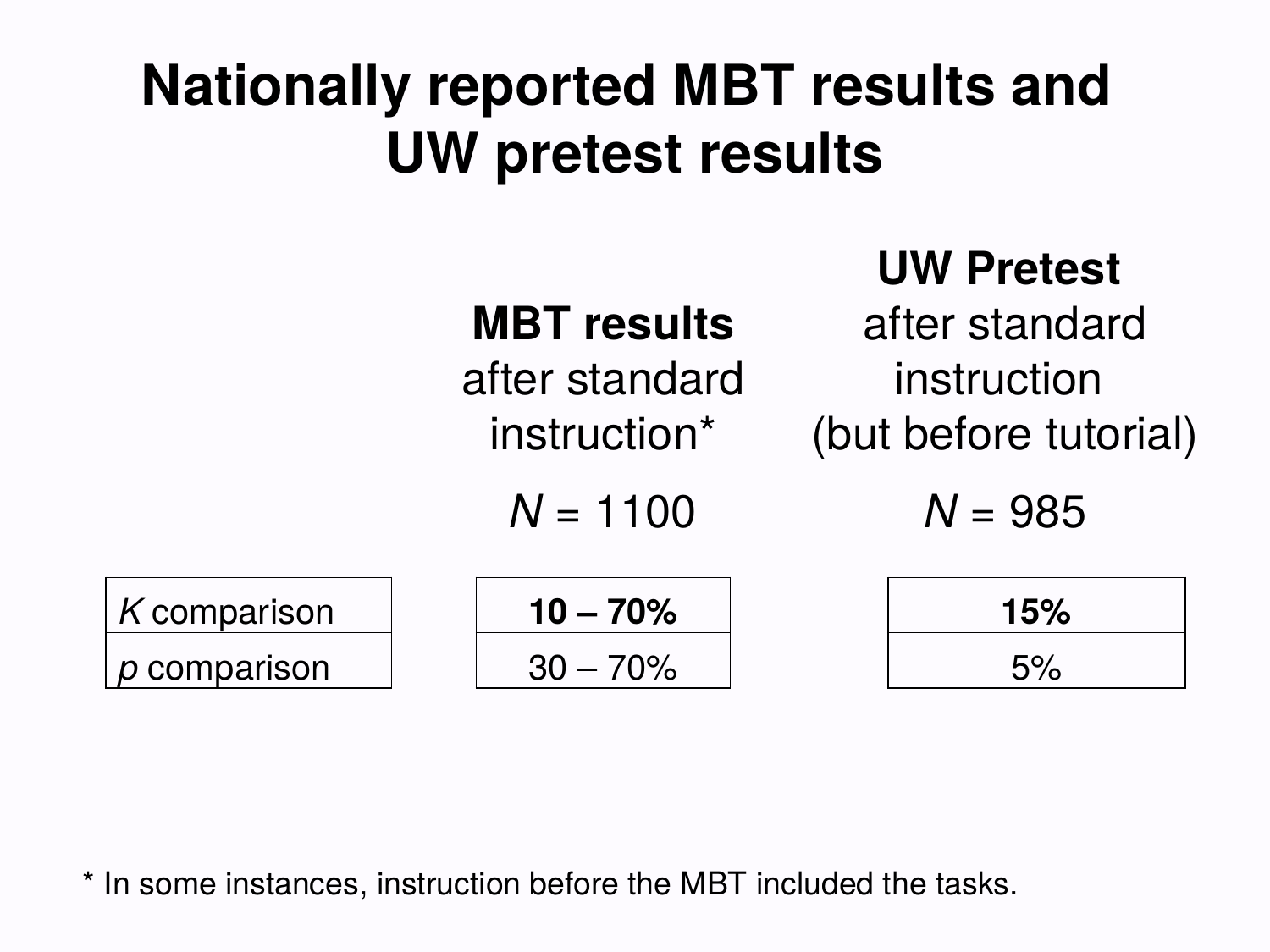

Nationally reported MBT results and
UW pretest results
UW Pretest
after standard instruction
(but before tutorial)
MBT results
after standard instruction*
N = 1100
N = 985
| K comparison |  | 10 – 70% |  | 15% |
| --- | --- | --- | --- | --- |
| p comparison |  | 30 – 70% |  | 5% |
* In some instances, instruction before the MBT included the tasks.